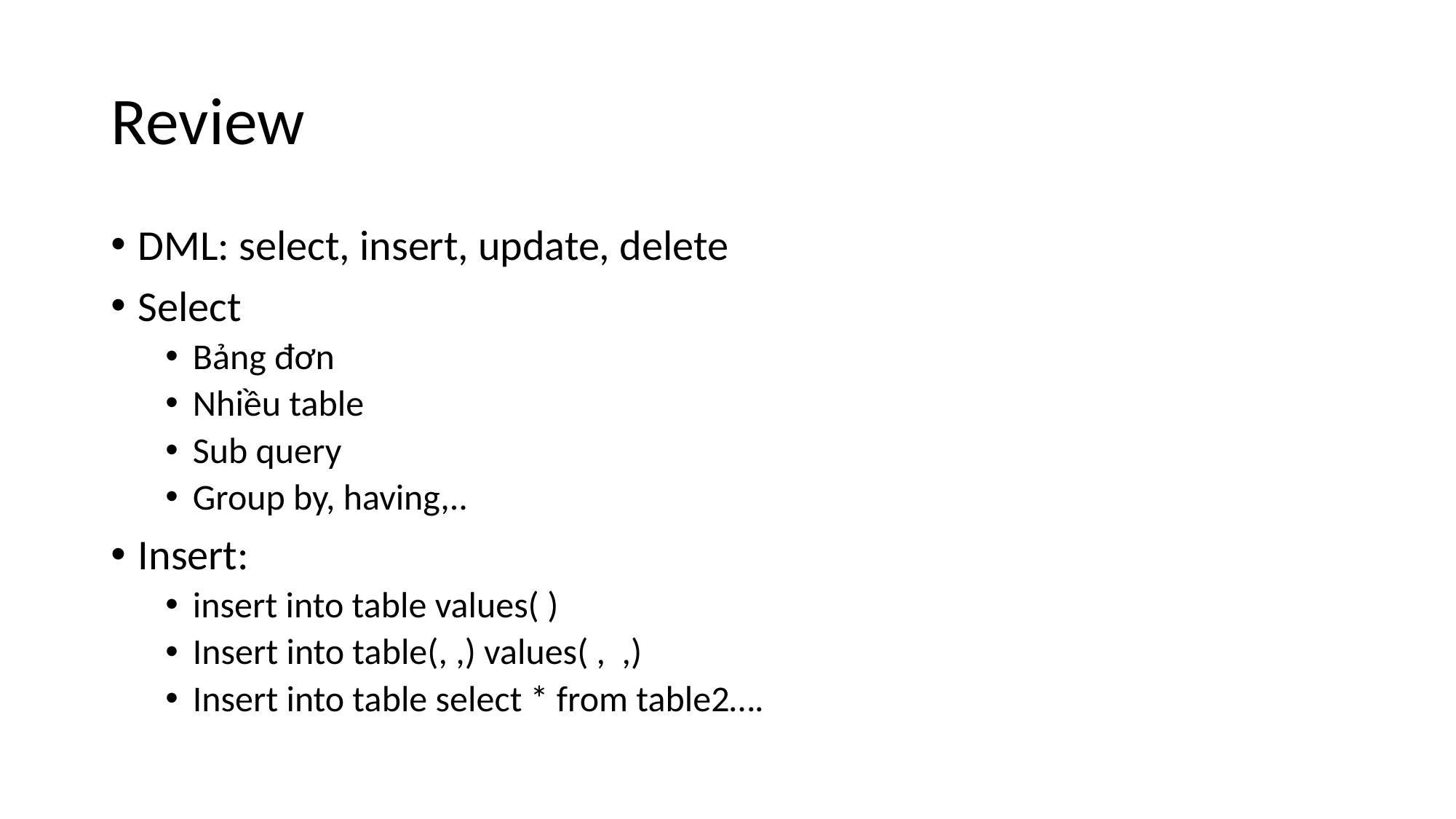

# Review
DML: select, insert, update, delete
Select
Bảng đơn
Nhiều table
Sub query
Group by, having,..
Insert:
insert into table values( )
Insert into table(, ,) values( ,  ,)
Insert into table select * from table2….